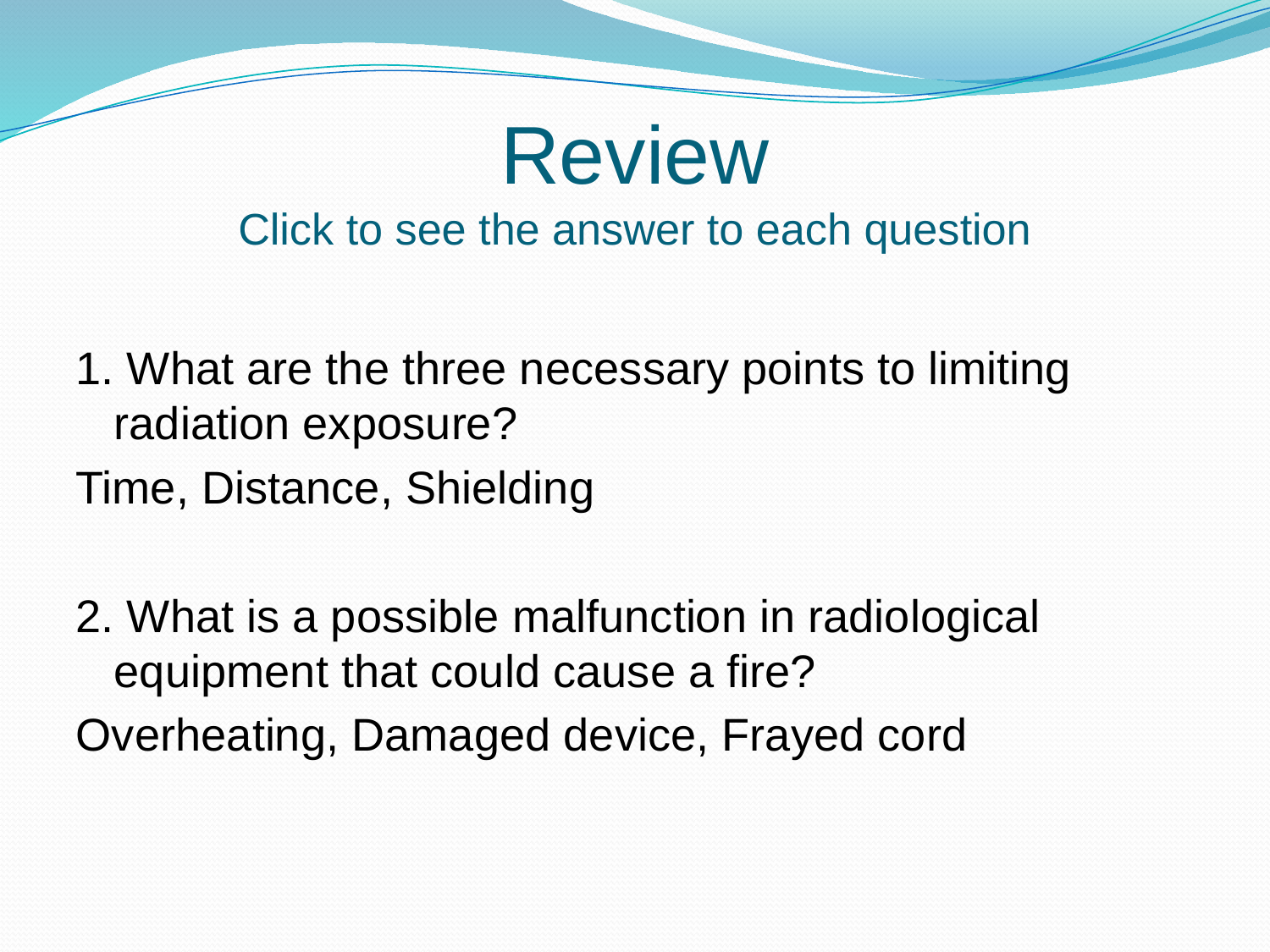

# Review Click to see the answer to each question

1. What are the three necessary points to limiting radiation exposure?
Time, Distance, Shielding

2. What is a possible malfunction in radiological equipment that could cause a fire?
Overheating, Damaged device, Frayed cord